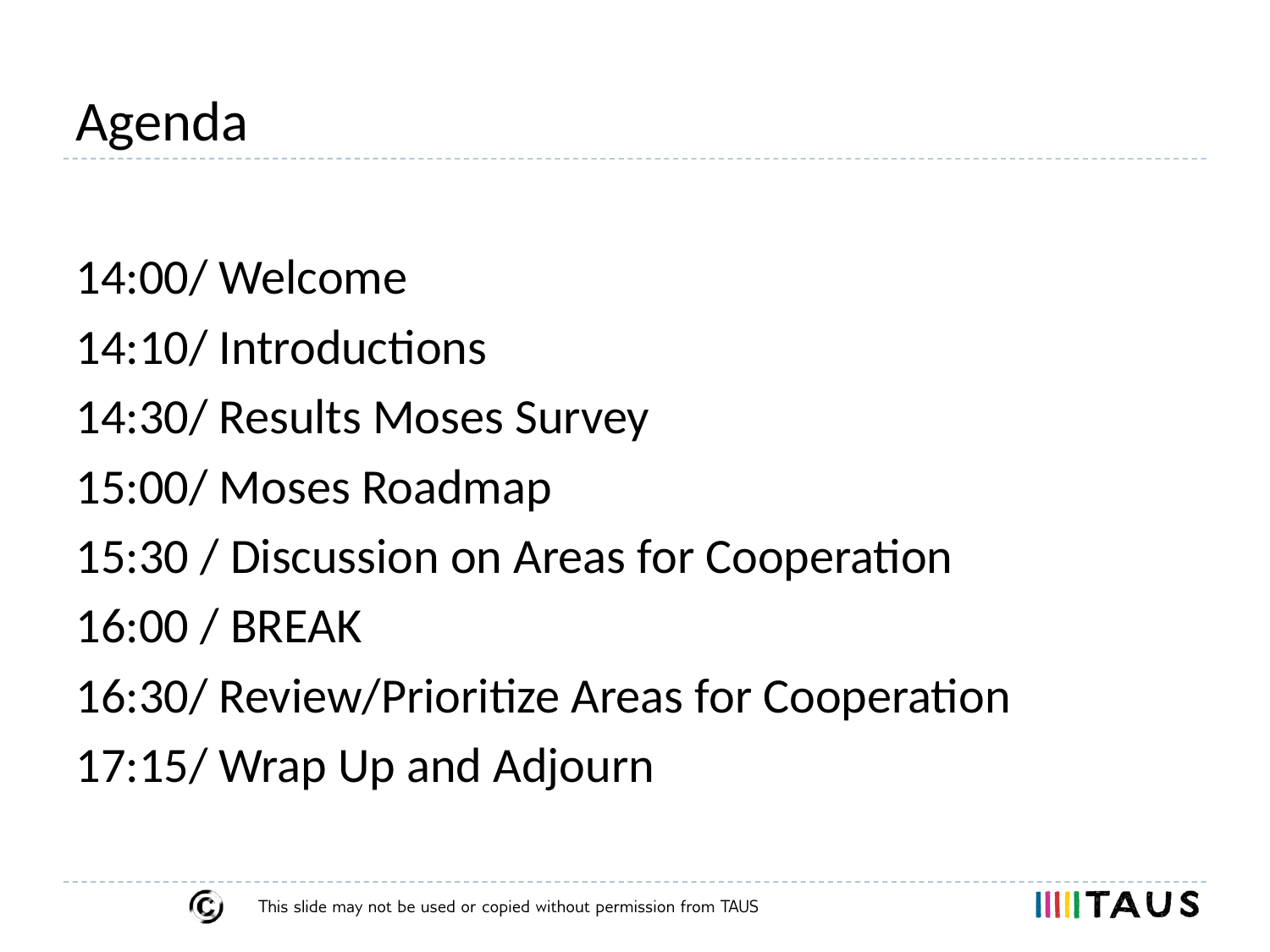

# Agenda

14:00/ Welcome
14:10/ Introductions
14:30/ Results Moses Survey
15:00/ Moses Roadmap
15:30 / Discussion on Areas for Cooperation
16:00 / BREAK
16:30/ Review/Prioritize Areas for Cooperation
17:15/ Wrap Up and Adjourn